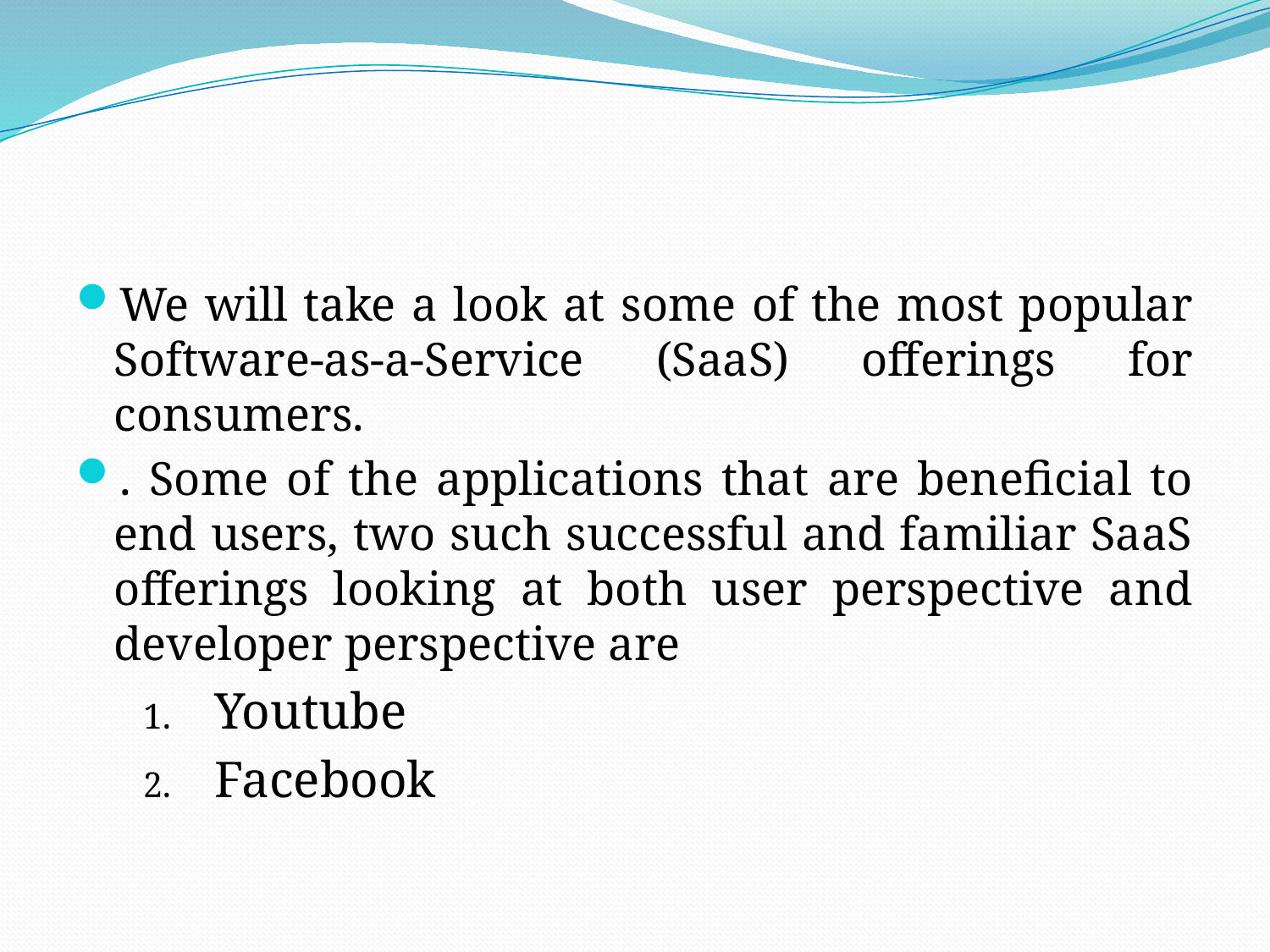

We will take a look at some of the most popular Software-as-a-Service (SaaS) offerings for consumers.
. Some of the applications that are beneficial to end users, two such successful and familiar SaaS offerings looking at both user perspective and developer perspective are
Youtube
Facebook